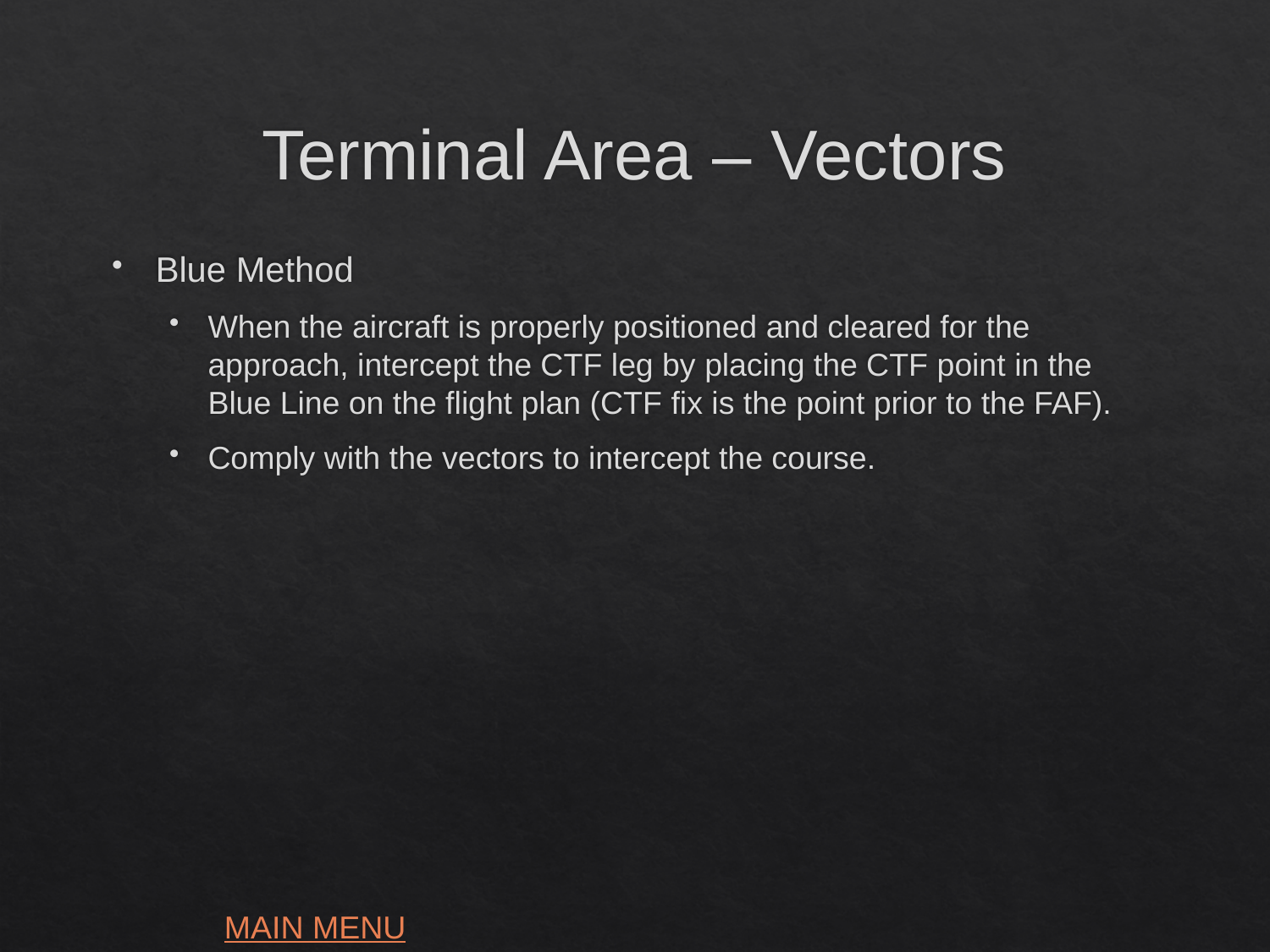

# Terminal Area – Vectors
Blue Method
When the aircraft is properly positioned and cleared for the approach, intercept the CTF leg by placing the CTF point in the Blue Line on the flight plan (CTF fix is the point prior to the FAF).
Comply with the vectors to intercept the course.
MAIN MENU